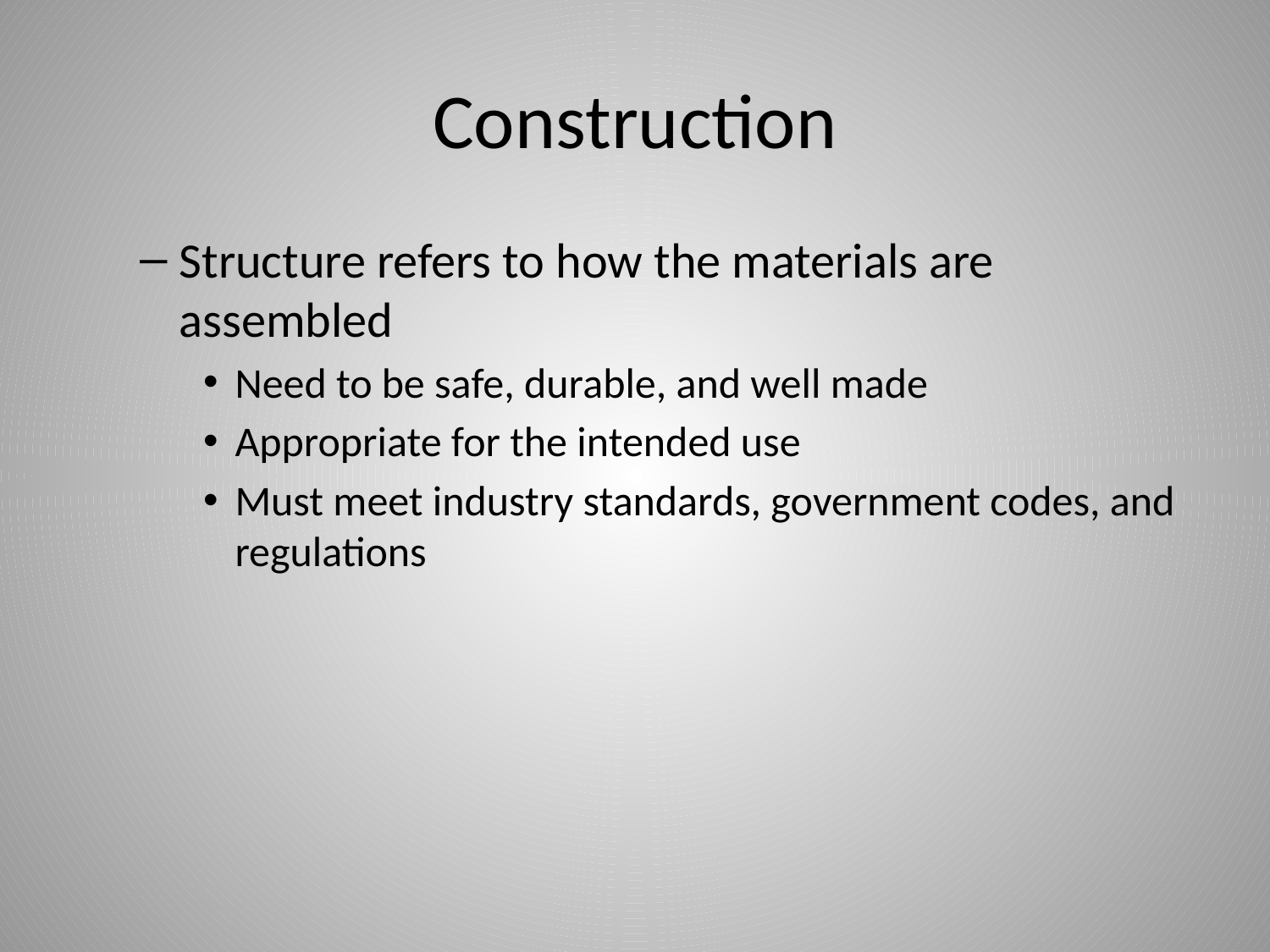

# Construction
Structure refers to how the materials are assembled
Need to be safe, durable, and well made
Appropriate for the intended use
Must meet industry standards, government codes, and regulations